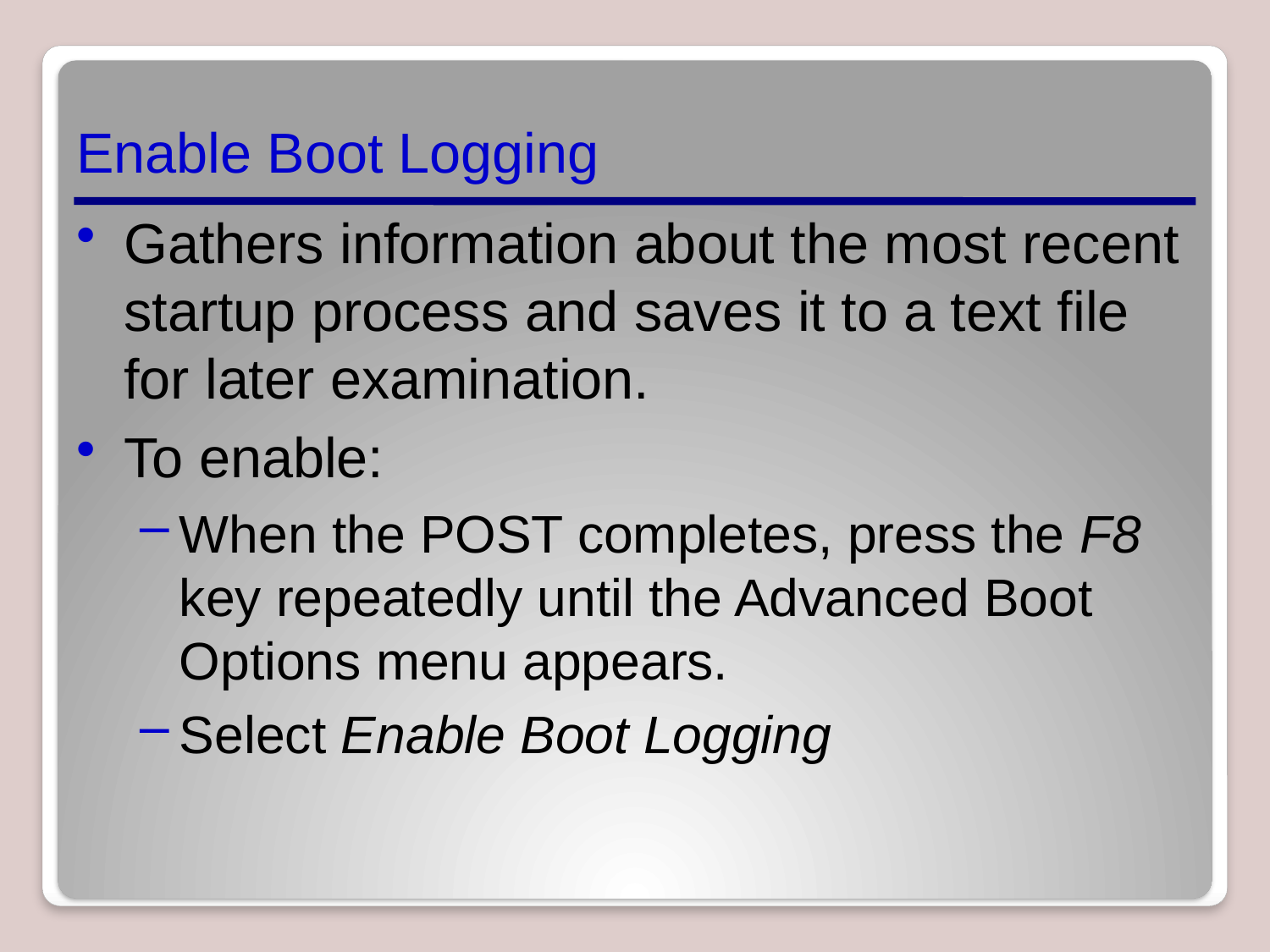

# Enable Boot Logging
Gathers information about the most recent startup process and saves it to a text file for later examination.
To enable:
When the POST completes, press the F8 key repeatedly until the Advanced Boot Options menu appears.
Select Enable Boot Logging